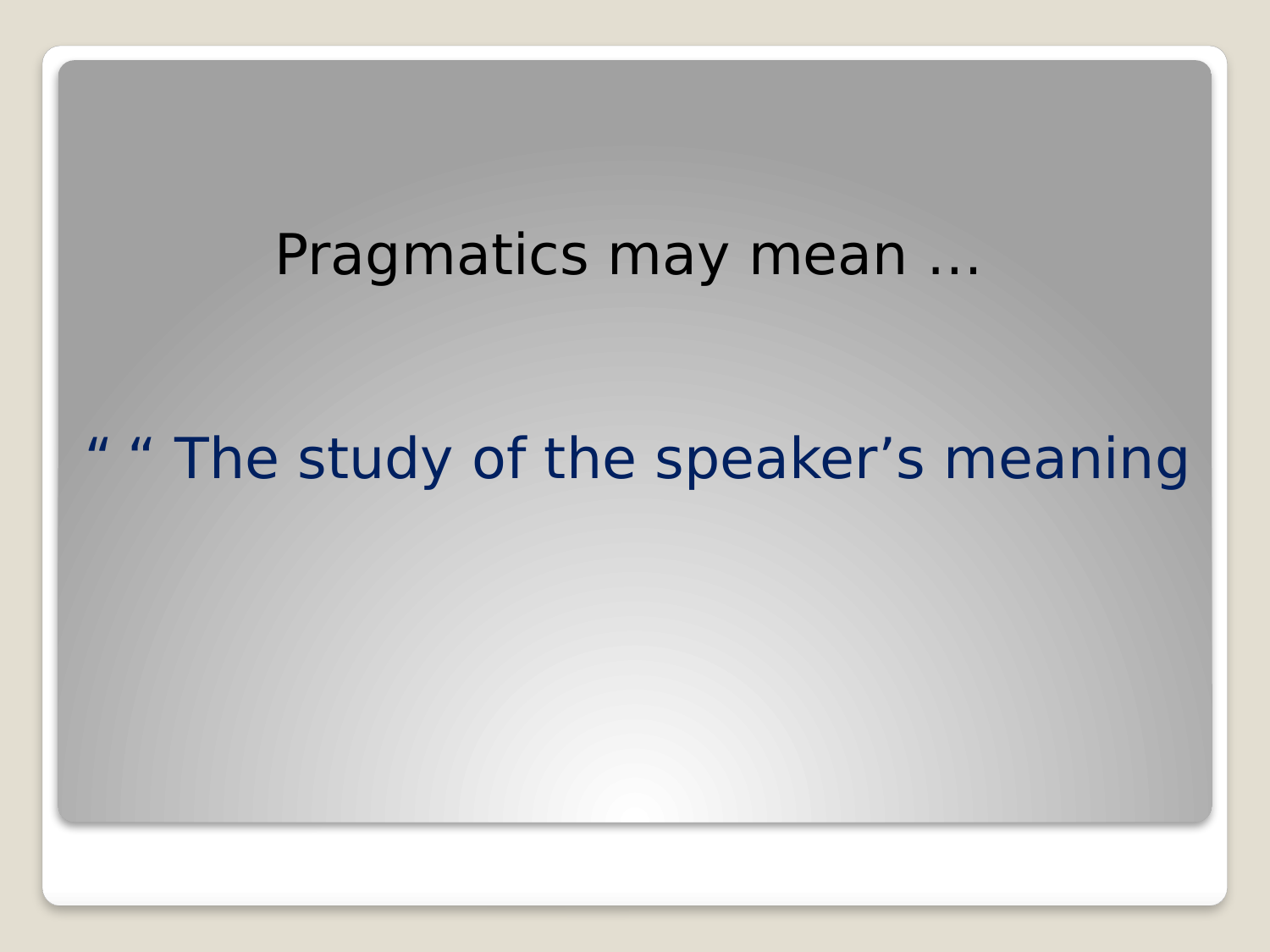

# Pragmatics may mean … “ The study of the speaker’s meaning “